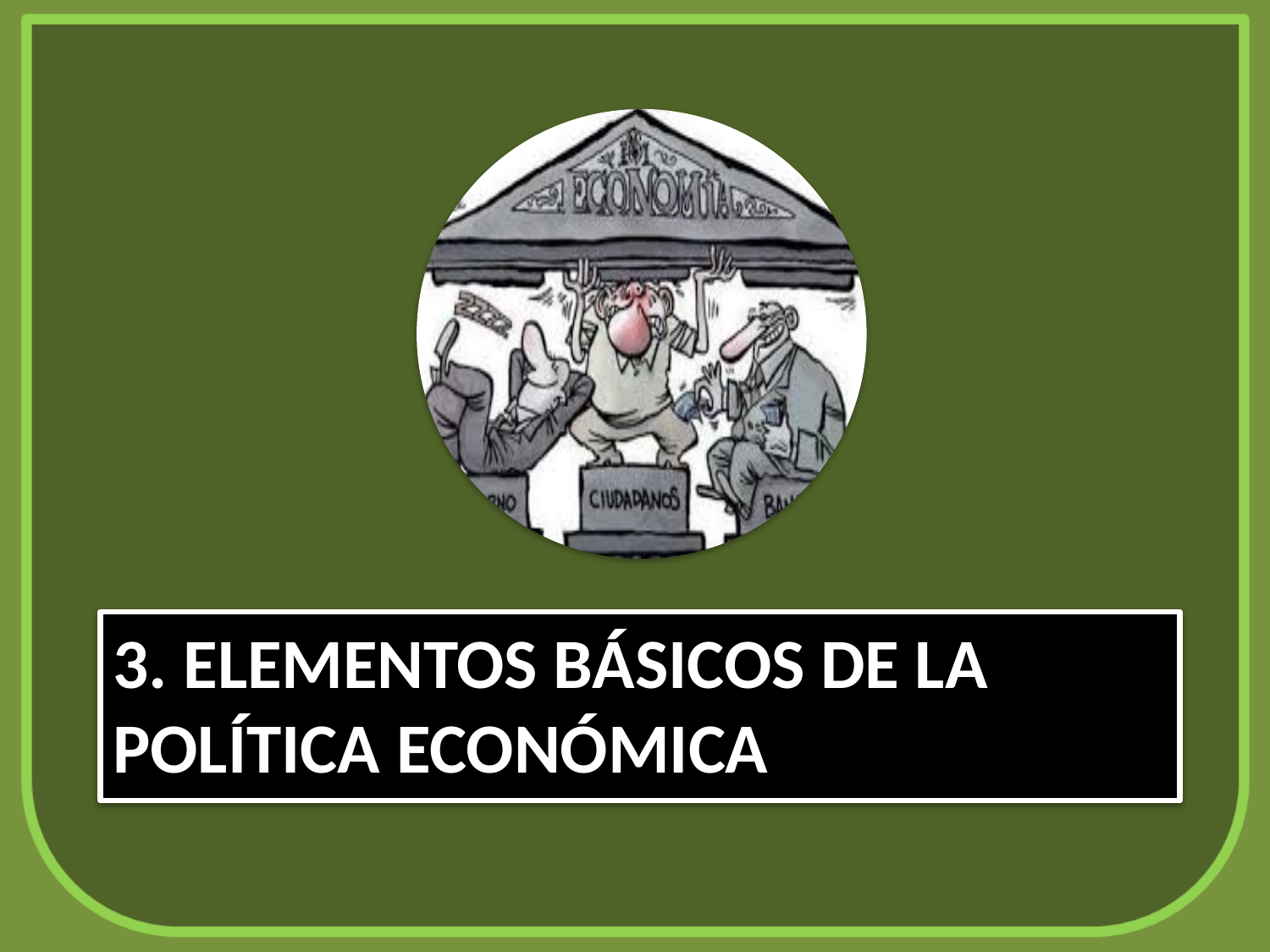

# 3. Elementos básicos de la política económica